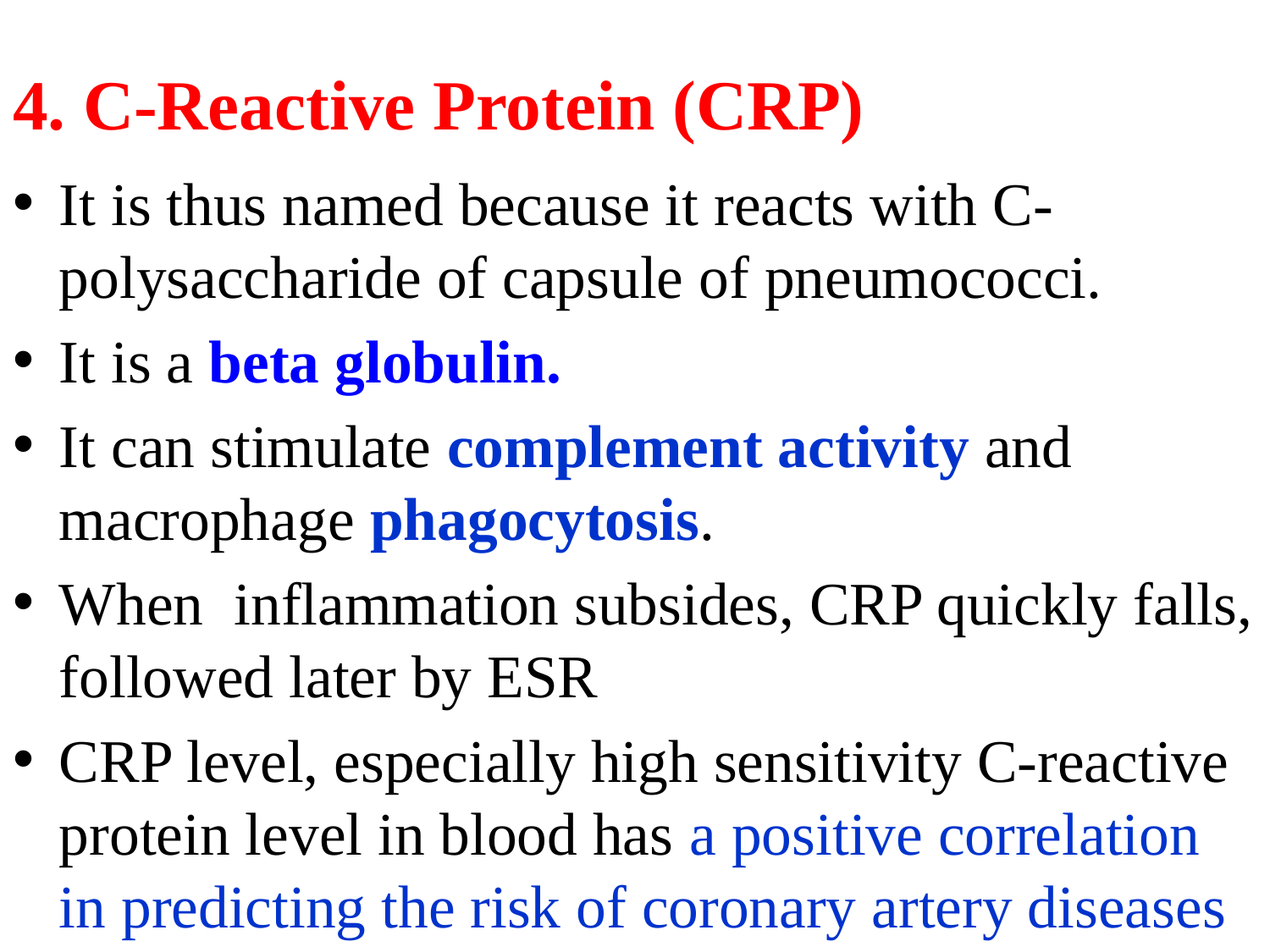

# 4. C-Reactive Protein (CRP)
It is thus named because it reacts with C-polysaccharide of capsule of pneumococci.
It is a beta globulin.
It can stimulate complement activity and macrophage phagocytosis.
When  inflammation subsides, CRP quickly falls, followed later by ESR
CRP level, especially high sensitivity C-reactive protein level in blood has a positive correlation in predicting the risk of coronary artery diseases